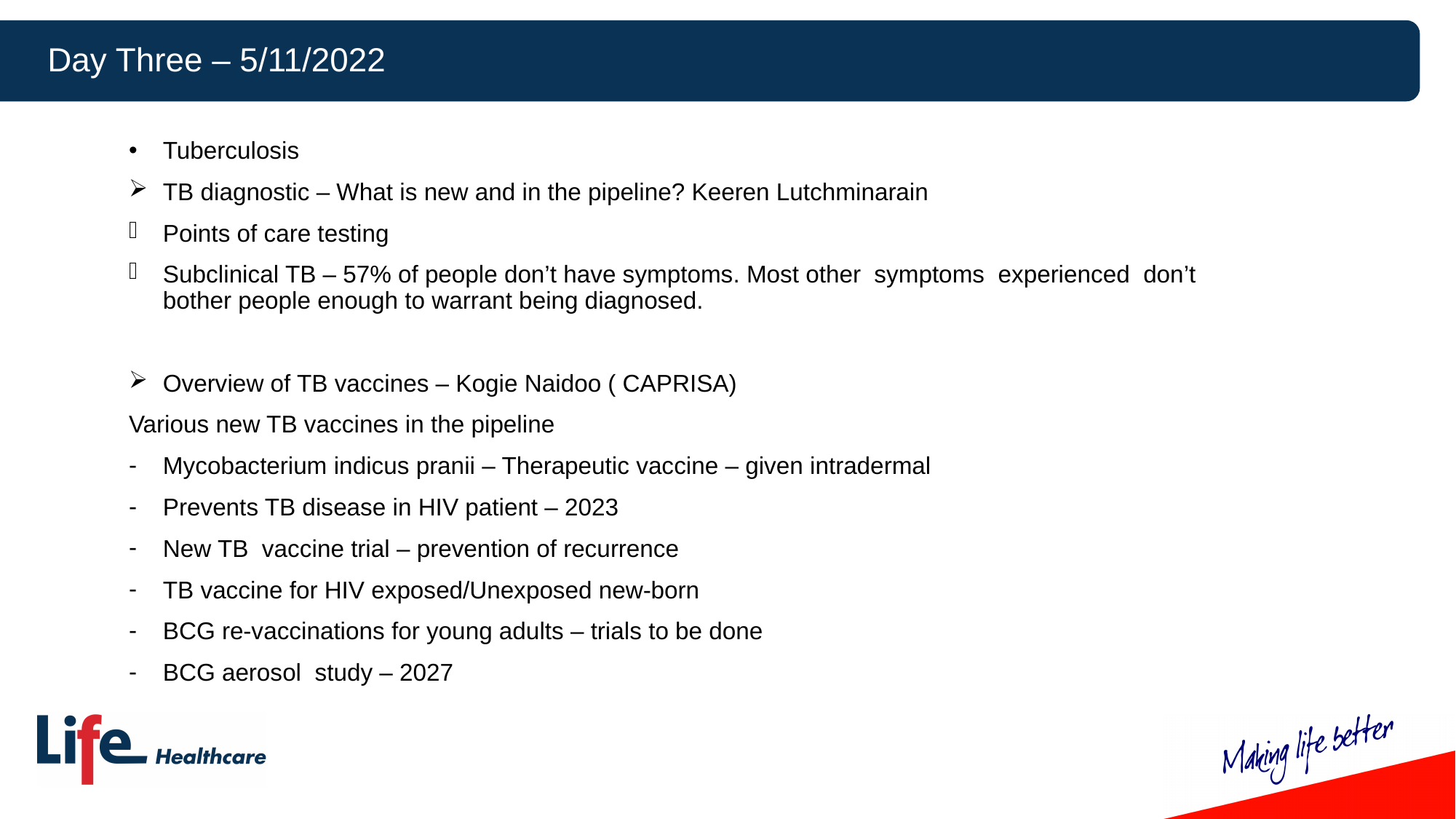

# Day Three – 5/11/2022
Tuberculosis
TB diagnostic – What is new and in the pipeline? Keeren Lutchminarain
Points of care testing
Subclinical TB – 57% of people don’t have symptoms. Most other  symptoms  experienced  don’t bother people enough to warrant being diagnosed.

Overview of TB vaccines – Kogie Naidoo ( CAPRISA)
Various new TB vaccines in the pipeline
Mycobacterium indicus pranii – Therapeutic vaccine – given intradermal
Prevents TB disease in HIV patient – 2023
New TB  vaccine trial – prevention of recurrence
TB vaccine for HIV exposed/Unexposed new-born
BCG re-vaccinations for young adults – trials to be done
BCG aerosol  study – 2027